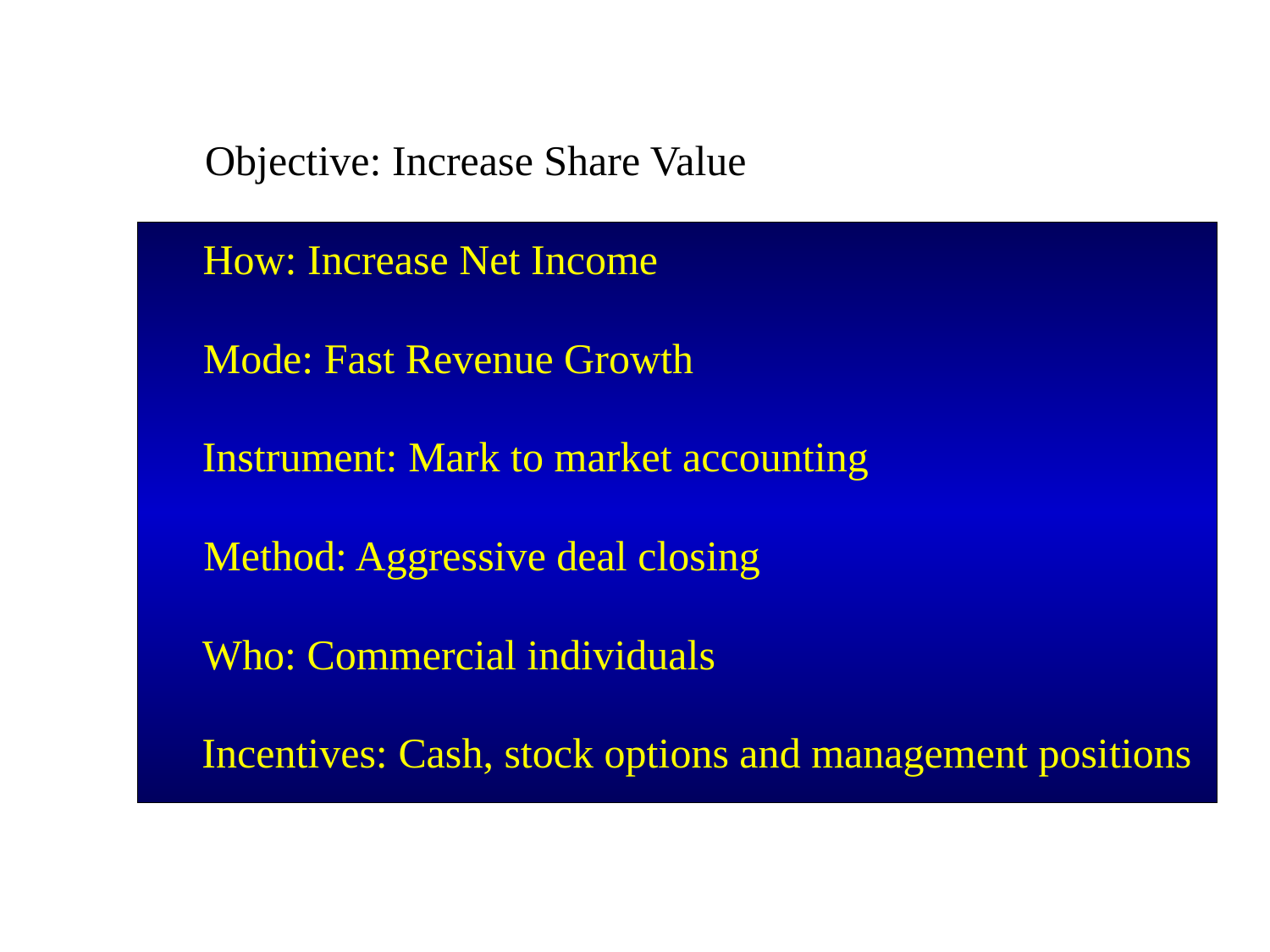

Objective: Increase Share Value

How: Increase Net Income
Mode: Fast Revenue Growth
Instrument: Mark to market accounting
Method: Aggressive deal closing
Who: Commercial individuals
Incentives: Cash, stock options and management positions